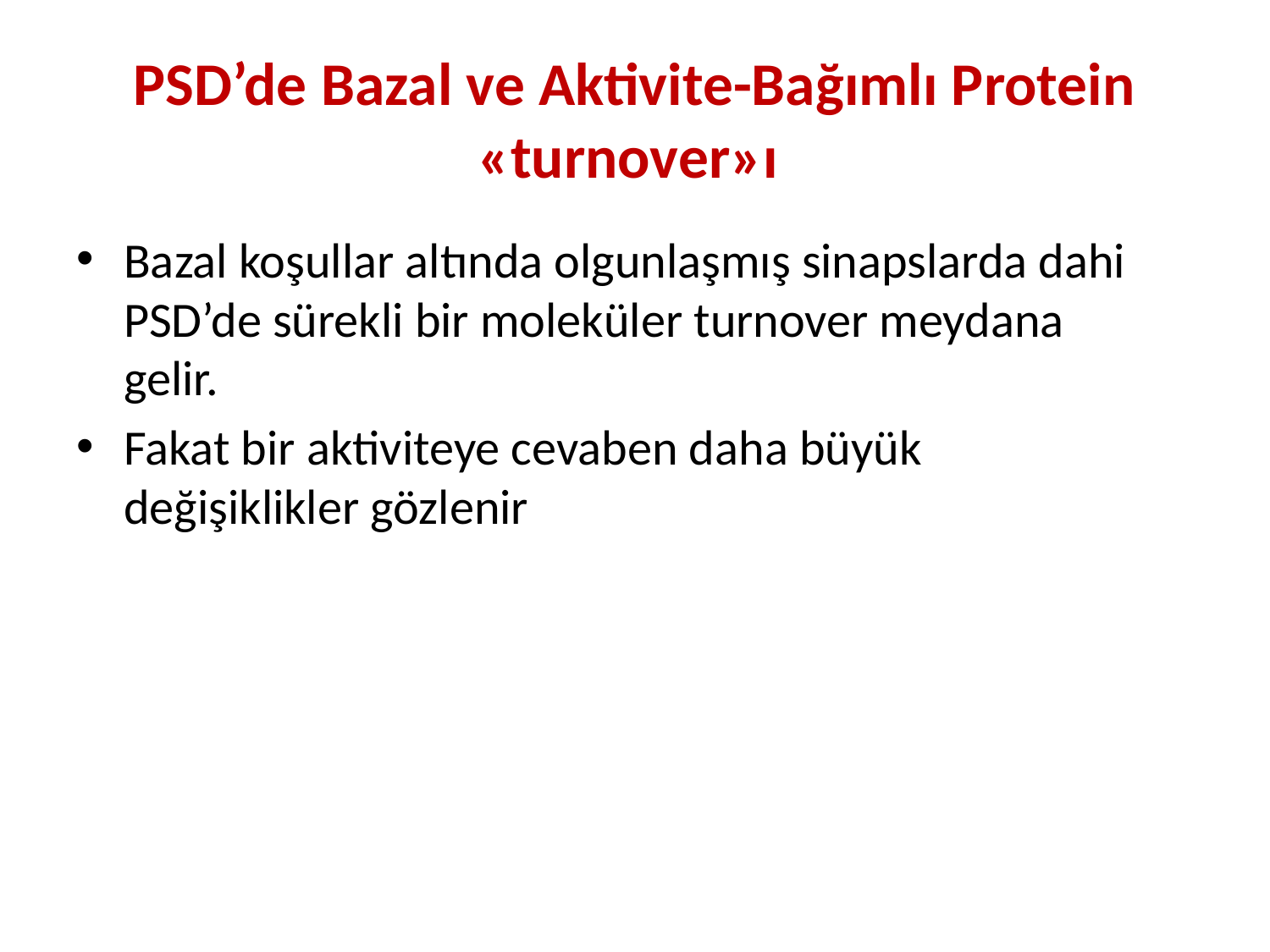

# PSD’de Bazal ve Aktivite-Bağımlı Protein «turnover»ı
Bazal koşullar altında olgunlaşmış sinapslarda dahi PSD’de sürekli bir moleküler turnover meydana gelir.
Fakat bir aktiviteye cevaben daha büyük değişiklikler gözlenir